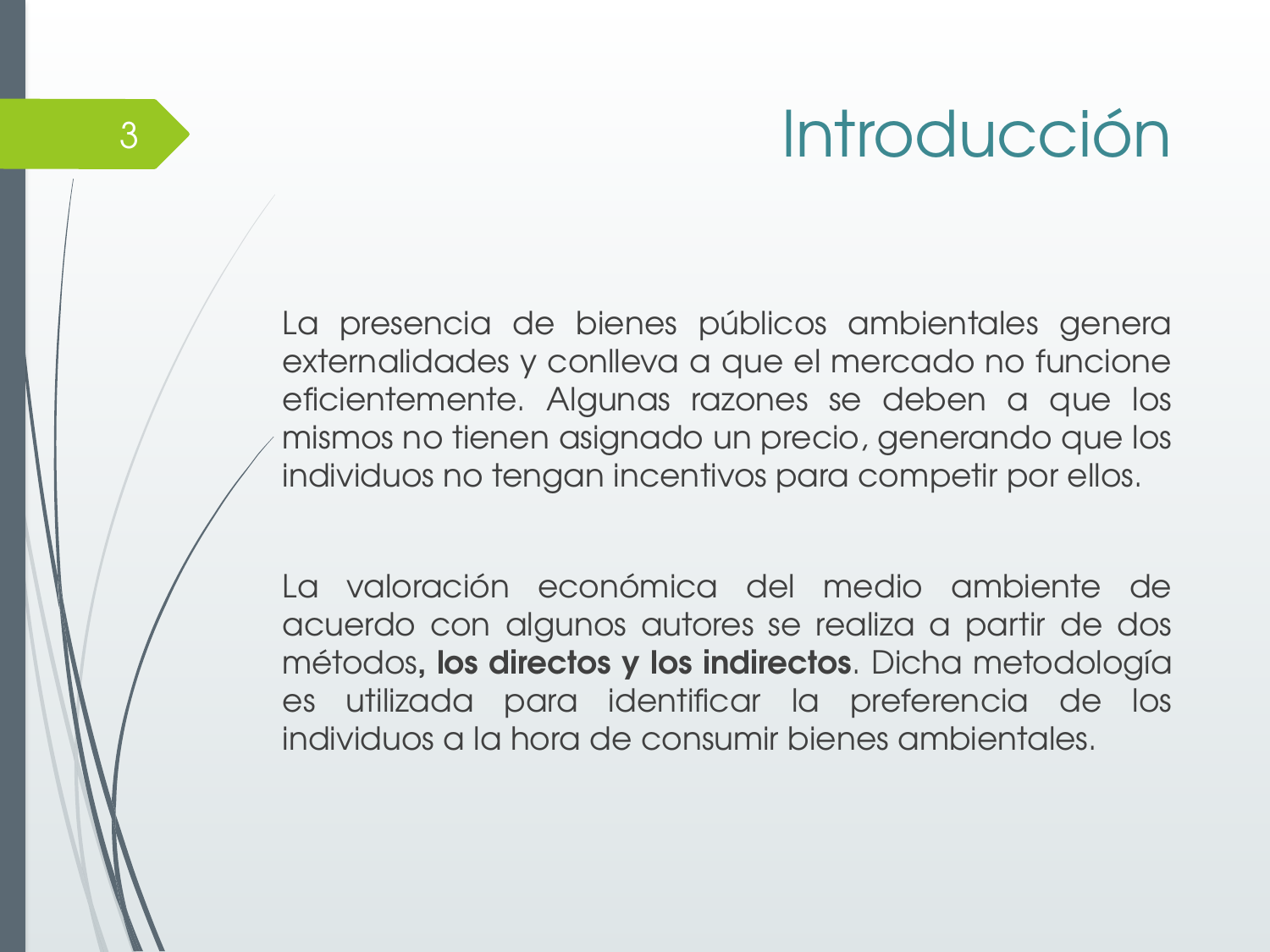

# Introducción
3
La presencia de bienes públicos ambientales genera externalidades y conlleva a que el mercado no funcione eficientemente. Algunas razones se deben a que los mismos no tienen asignado un precio, generando que los individuos no tengan incentivos para competir por ellos.

La valoración económica del medio ambiente de acuerdo con algunos autores se realiza a partir de dos métodos, los directos y los indirectos. Dicha metodología es utilizada para identificar la preferencia de los individuos a la hora de consumir bienes ambientales.